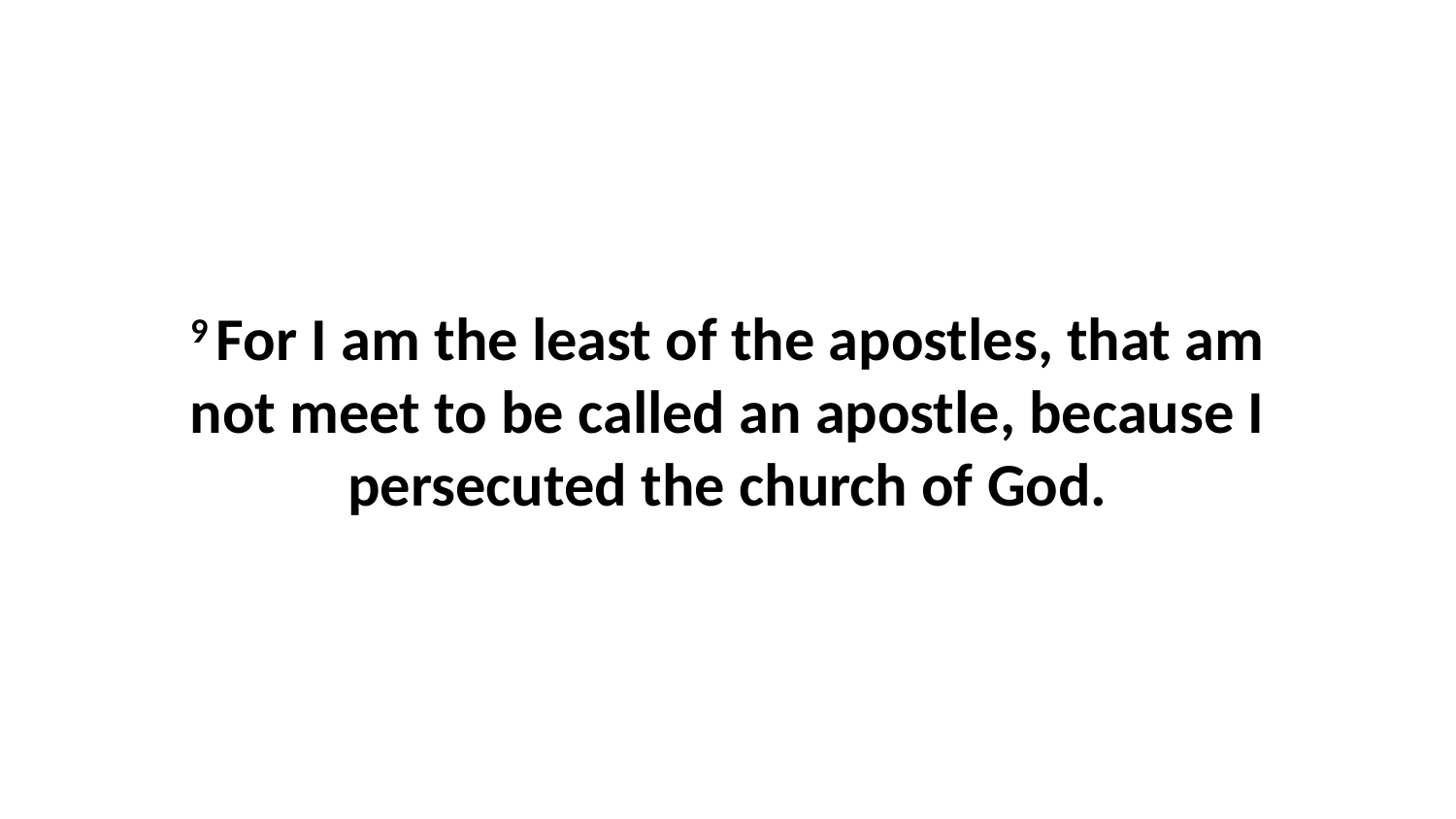

9 For I am the least of the apostles, that am not meet to be called an apostle, because I persecuted the church of God.